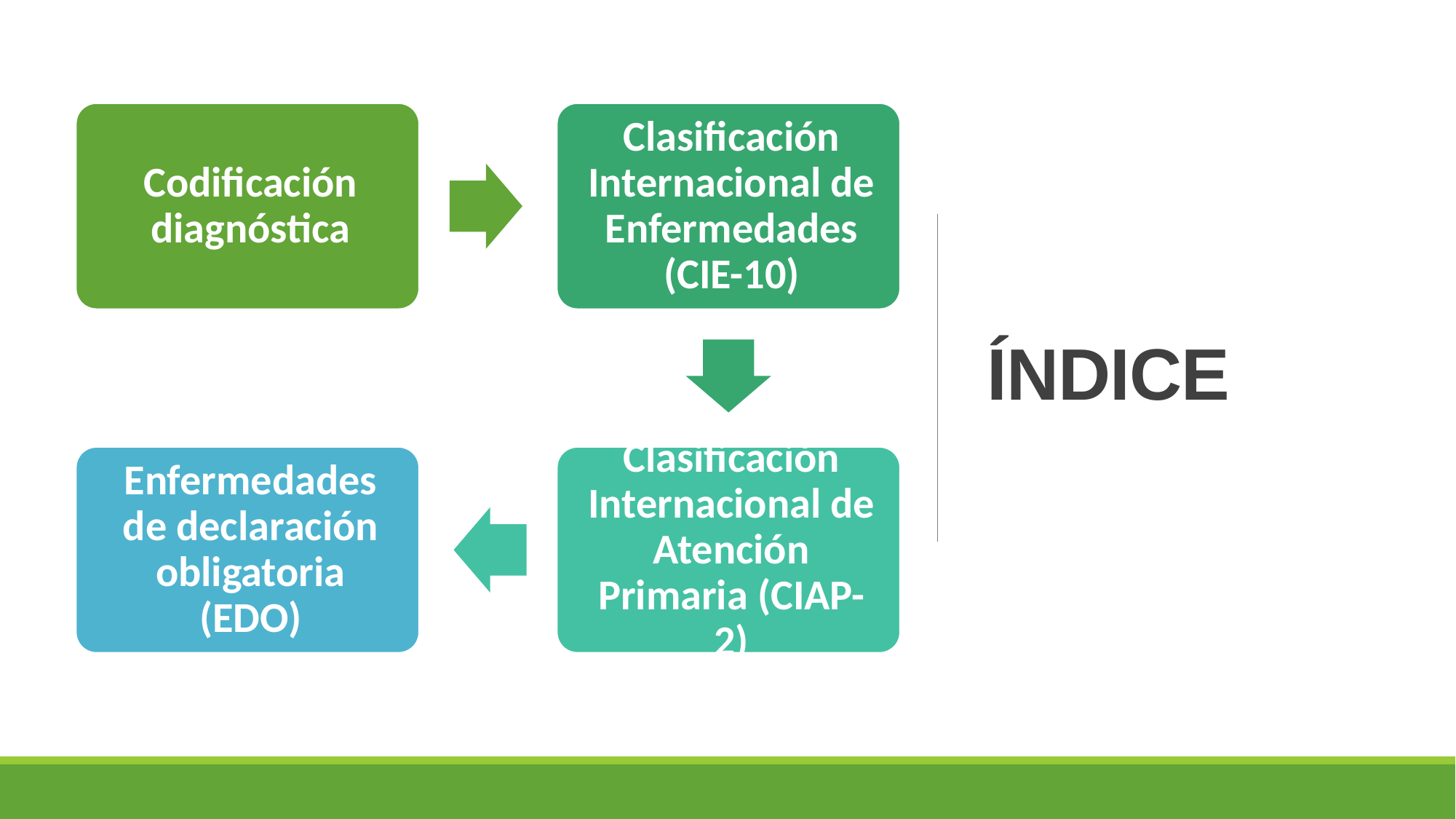

# ÍNDICE
Codificación diagnóstica

Clasificación Internacional de Enfermedades (CIE-10)

Clasificación Internacional de Atención Primaria (CIAP-2)

Enfermedades de declaración obligatoria (EDO)